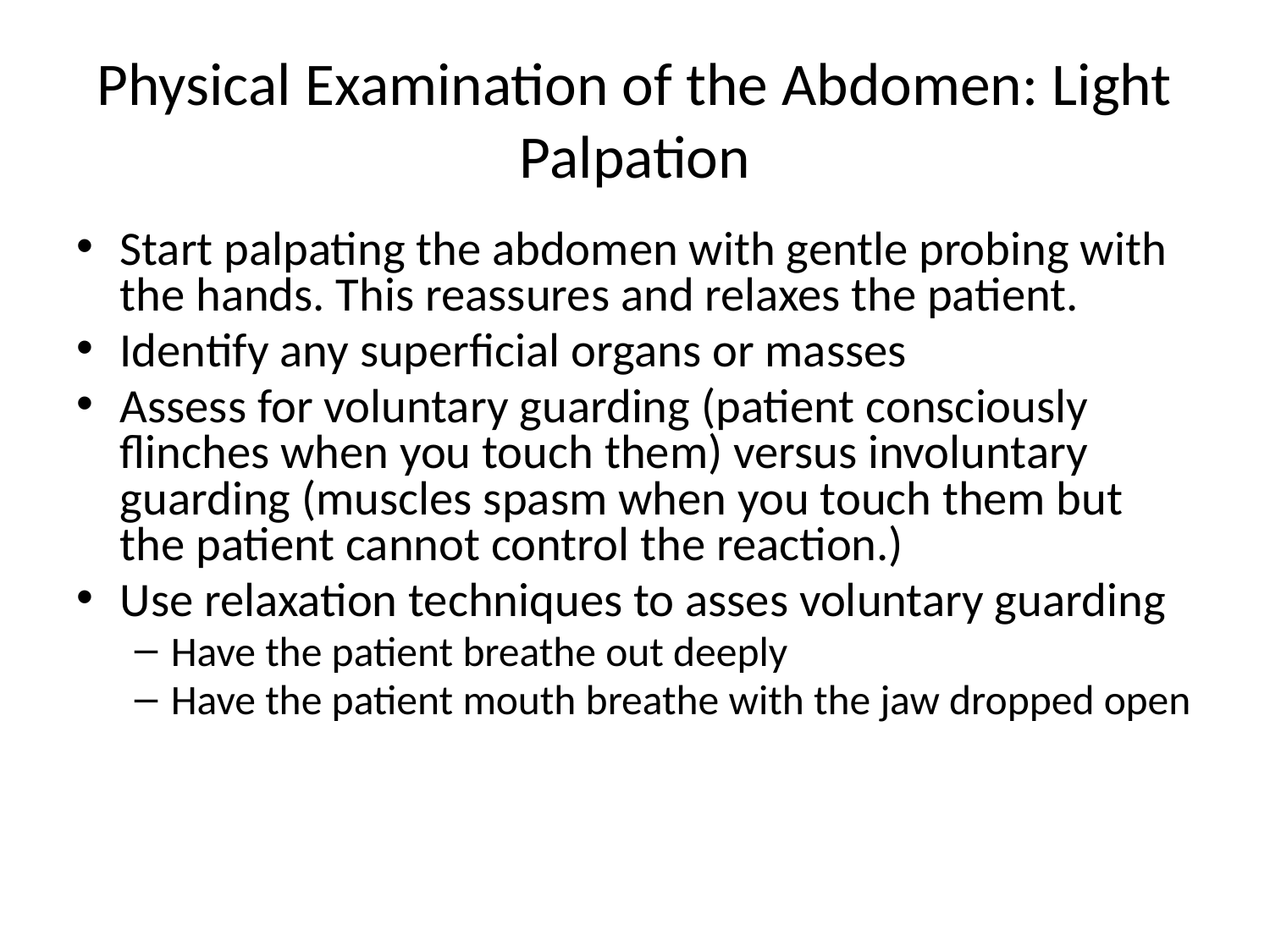

# Physical Examination of the Abdomen: Light Palpation
Start palpating the abdomen with gentle probing with
the hands. This reassures and relaxes the patient.
Identify any superficial organs or masses
Assess for voluntary guarding (patient consciously flinches when you touch them) versus involuntary guarding (muscles spasm when you touch them but the patient cannot control the reaction.)
Use relaxation techniques to asses voluntary guarding
Have the patient breathe out deeply
Have the patient mouth breathe with the jaw dropped open